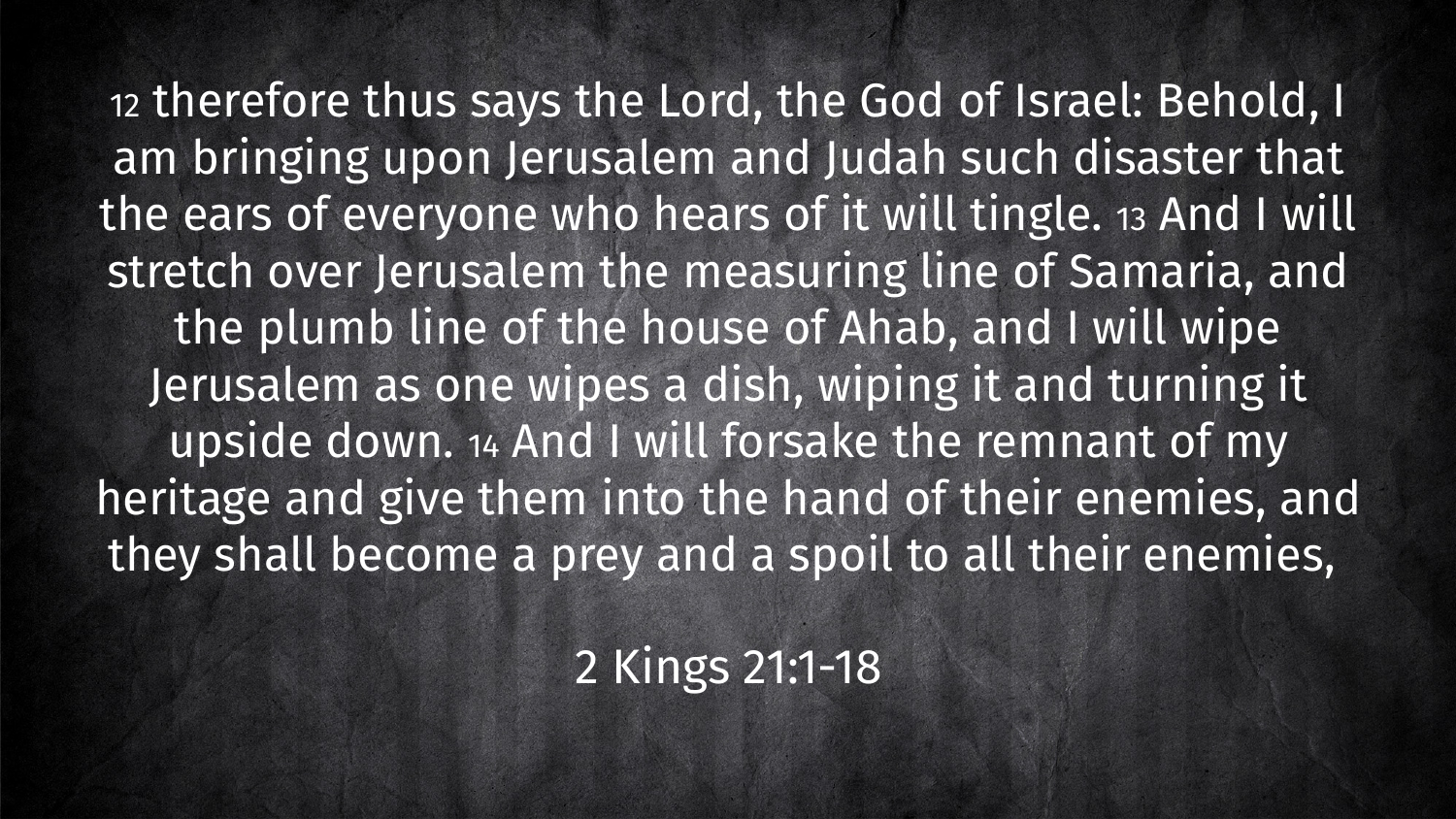

12 therefore thus says the Lord, the God of Israel: Behold, I am bringing upon Jerusalem and Judah such disaster that the ears of everyone who hears of it will tingle. 13 And I will stretch over Jerusalem the measuring line of Samaria, and the plumb line of the house of Ahab, and I will wipe Jerusalem as one wipes a dish, wiping it and turning it upside down. 14 And I will forsake the remnant of my heritage and give them into the hand of their enemies, and they shall become a prey and a spoil to all their enemies,
2 Kings 21:1-18